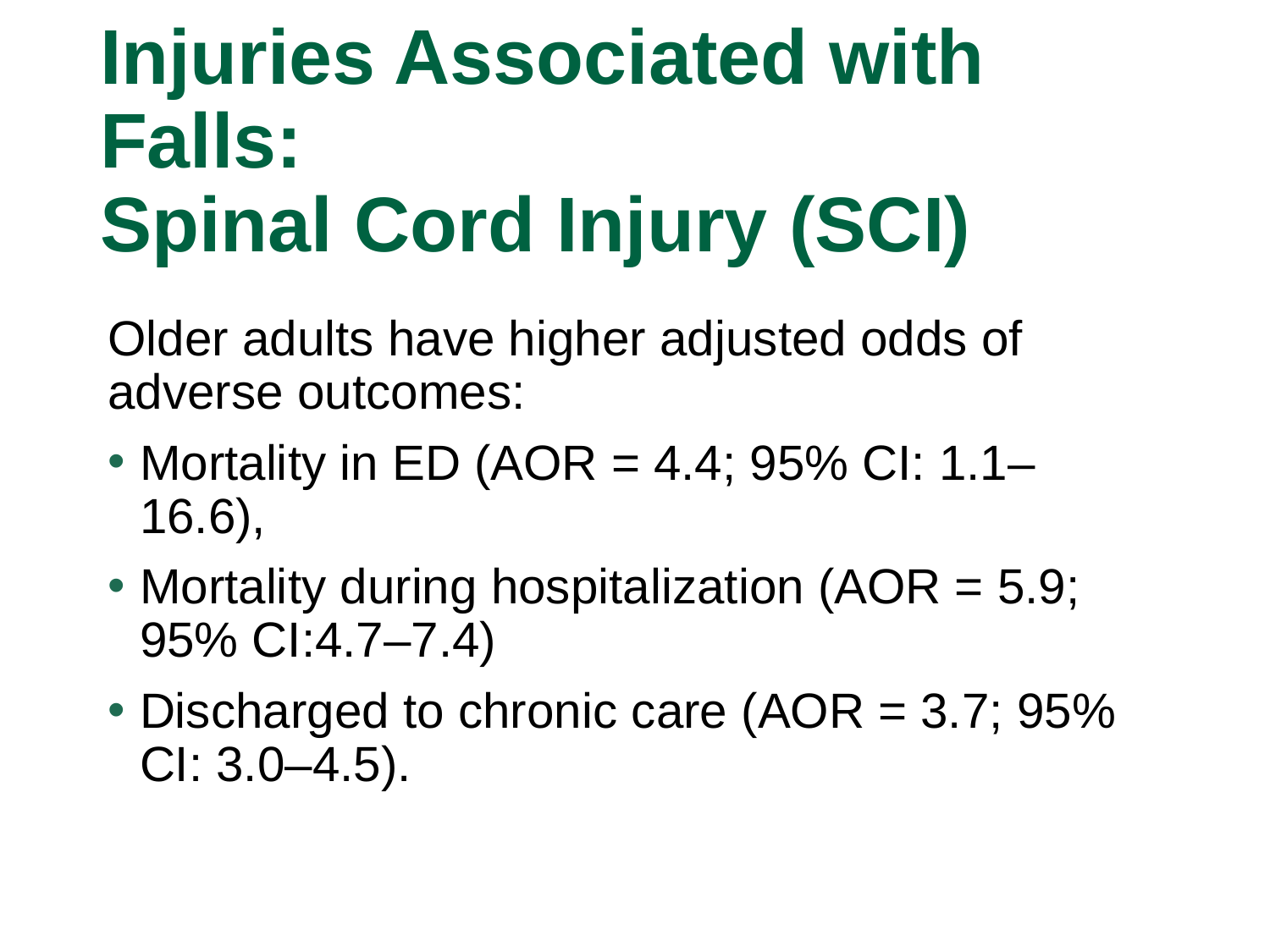

# Injuries Associated with Falls: Spinal Cord Injury (SCI)
Older adults have higher adjusted odds of adverse outcomes:
Mortality in ED (AOR = 4.4; 95% CI: 1.1–16.6),
Mortality during hospitalization (AOR = 5.9; 95% CI:4.7–7.4)
Discharged to chronic care (AOR = 3.7; 95% CI: 3.0–4.5).